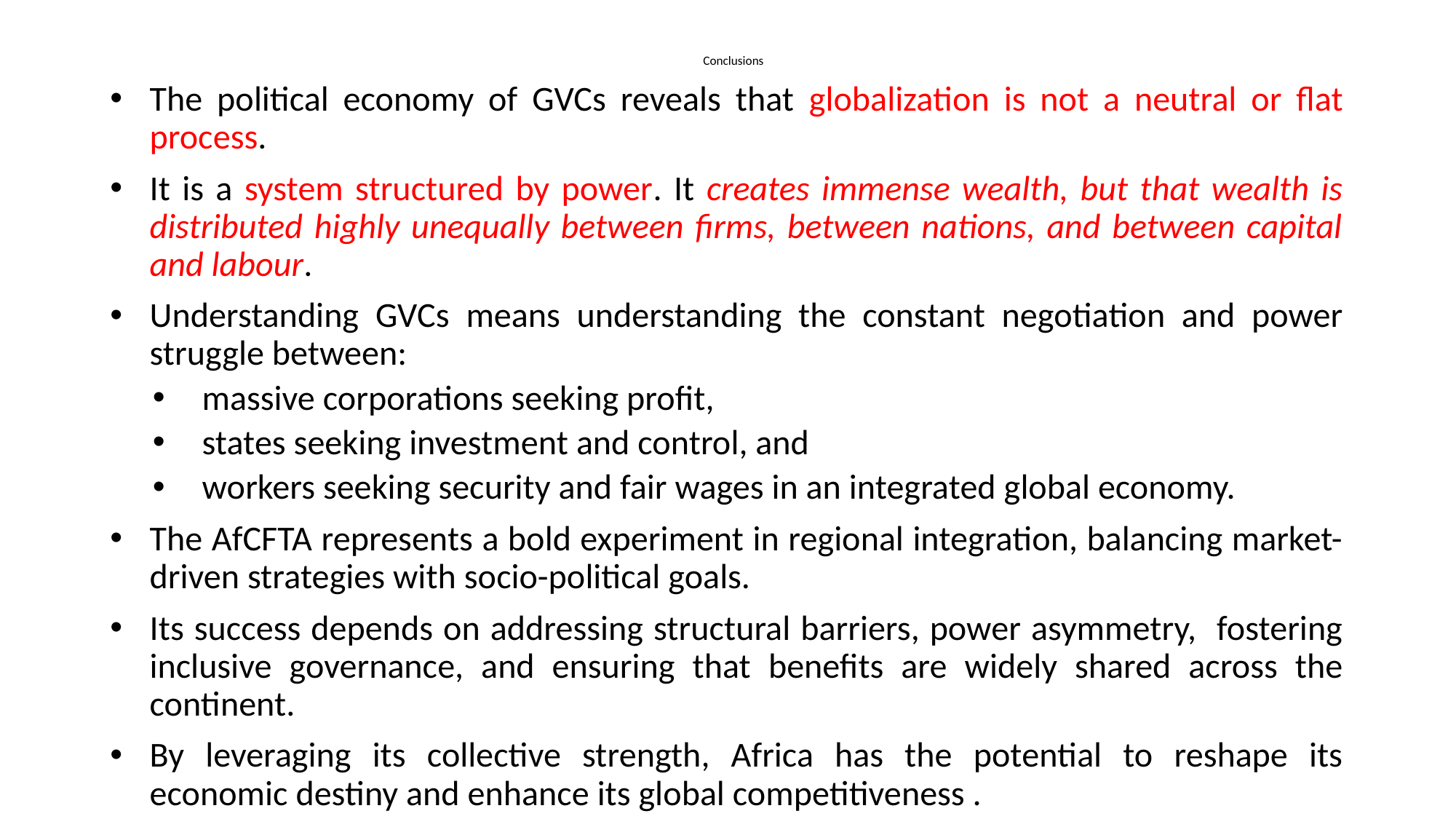

# Conclusions
The political economy of GVCs reveals that globalization is not a neutral or flat process.
It is a system structured by power. It creates immense wealth, but that wealth is distributed highly unequally between firms, between nations, and between capital and labour.
Understanding GVCs means understanding the constant negotiation and power struggle between:
massive corporations seeking profit,
states seeking investment and control, and
workers seeking security and fair wages in an integrated global economy.
The AfCFTA represents a bold experiment in regional integration, balancing market-driven strategies with socio-political goals.
Its success depends on addressing structural barriers, power asymmetry,  fostering inclusive governance, and ensuring that benefits are widely shared across the continent.
By leveraging its collective strength, Africa has the potential to reshape its economic destiny and enhance its global competitiveness .